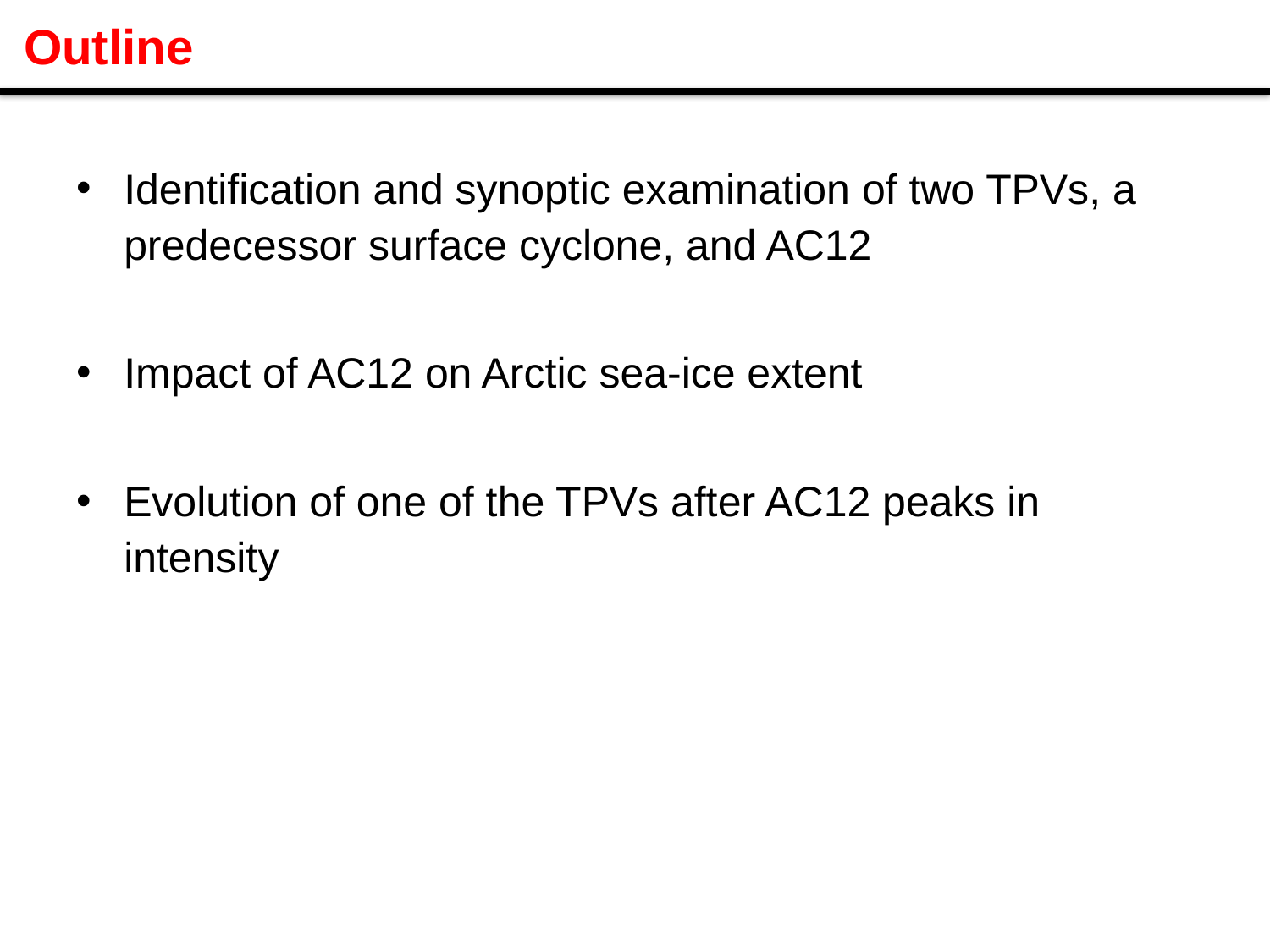

# Outline
Identification and synoptic examination of two TPVs, a predecessor surface cyclone, and AC12

Impact of AC12 on Arctic sea-ice extent

Evolution of one of the TPVs after AC12 peaks in intensity